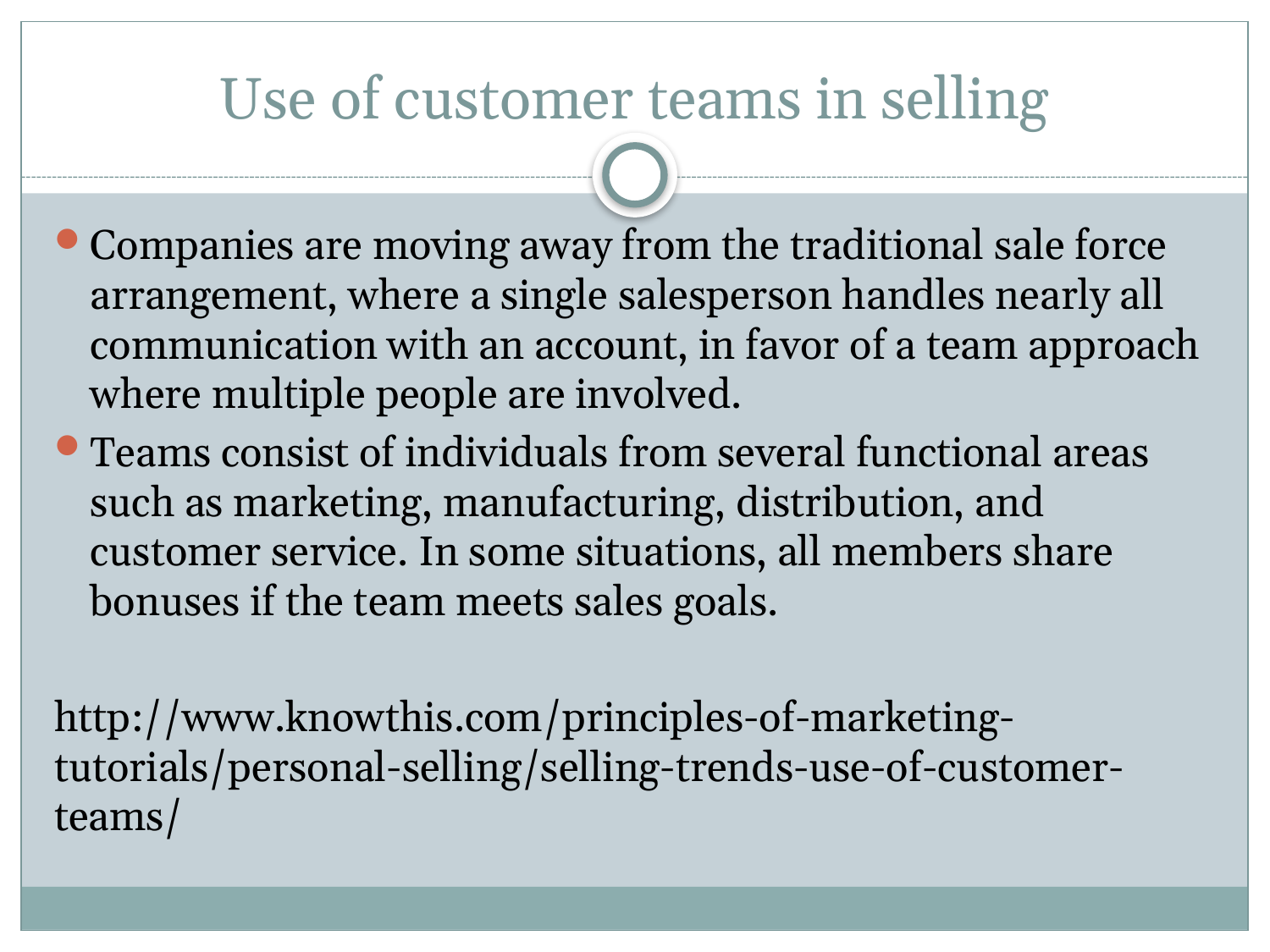

# Use of customer teams in selling
Companies are moving away from the traditional sale force arrangement, where a single salesperson handles nearly all communication with an account, in favor of a team approach where multiple people are involved.
Teams consist of individuals from several functional areas such as marketing, manufacturing, distribution, and customer service. In some situations, all members share bonuses if the team meets sales goals.

http://www.knowthis.com/principles-of-marketing-tutorials/personal-selling/selling-trends-use-of-customer-teams/